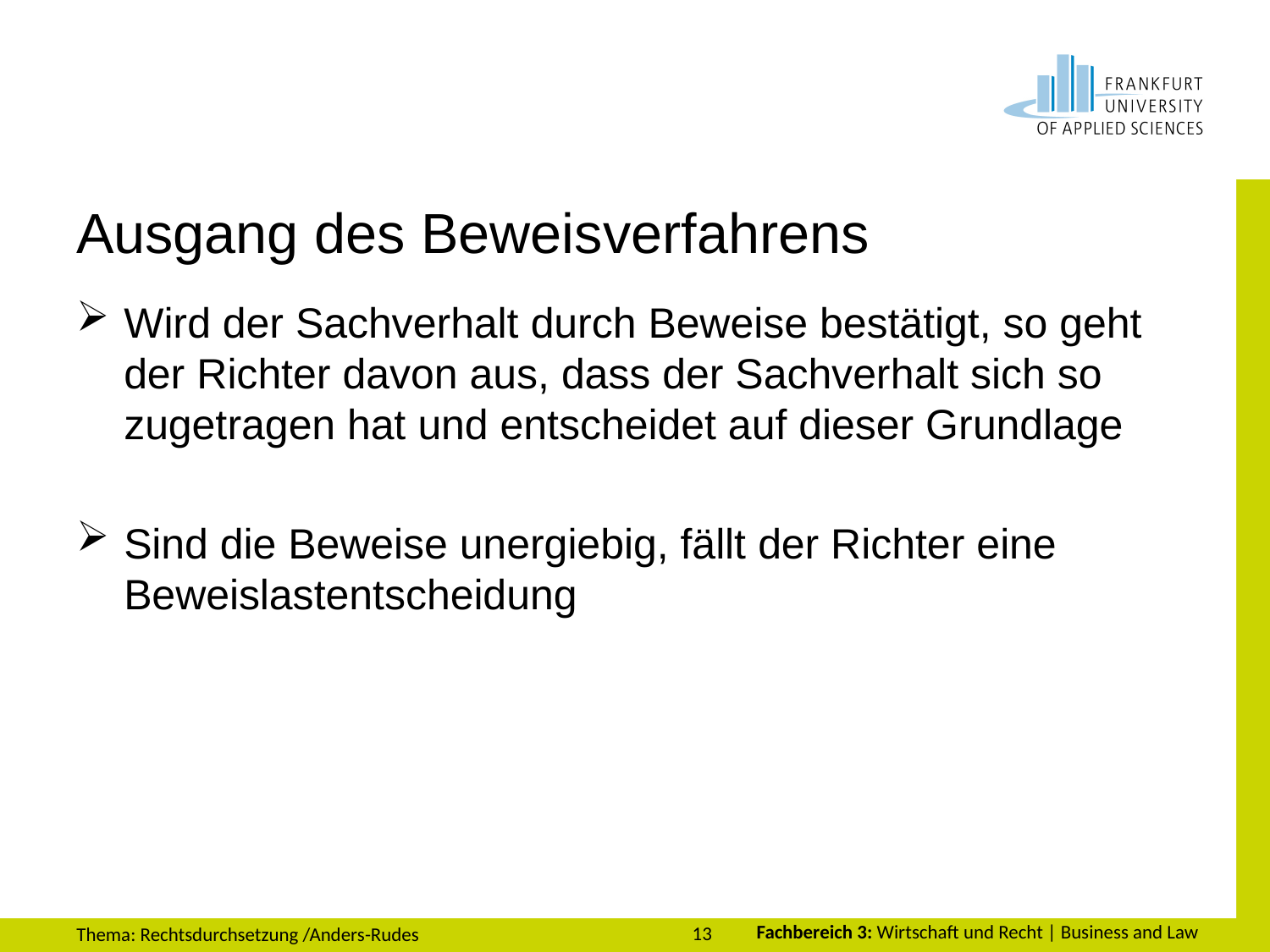

# Ausgang des Beweisverfahrens
Wird der Sachverhalt durch Beweise bestätigt, so geht der Richter davon aus, dass der Sachverhalt sich so zugetragen hat und entscheidet auf dieser Grundlage

Sind die Beweise unergiebig, fällt der Richter eine Beweislastentscheidung

13
Thema: Rechtsdurchsetzung /Anders-Rudes